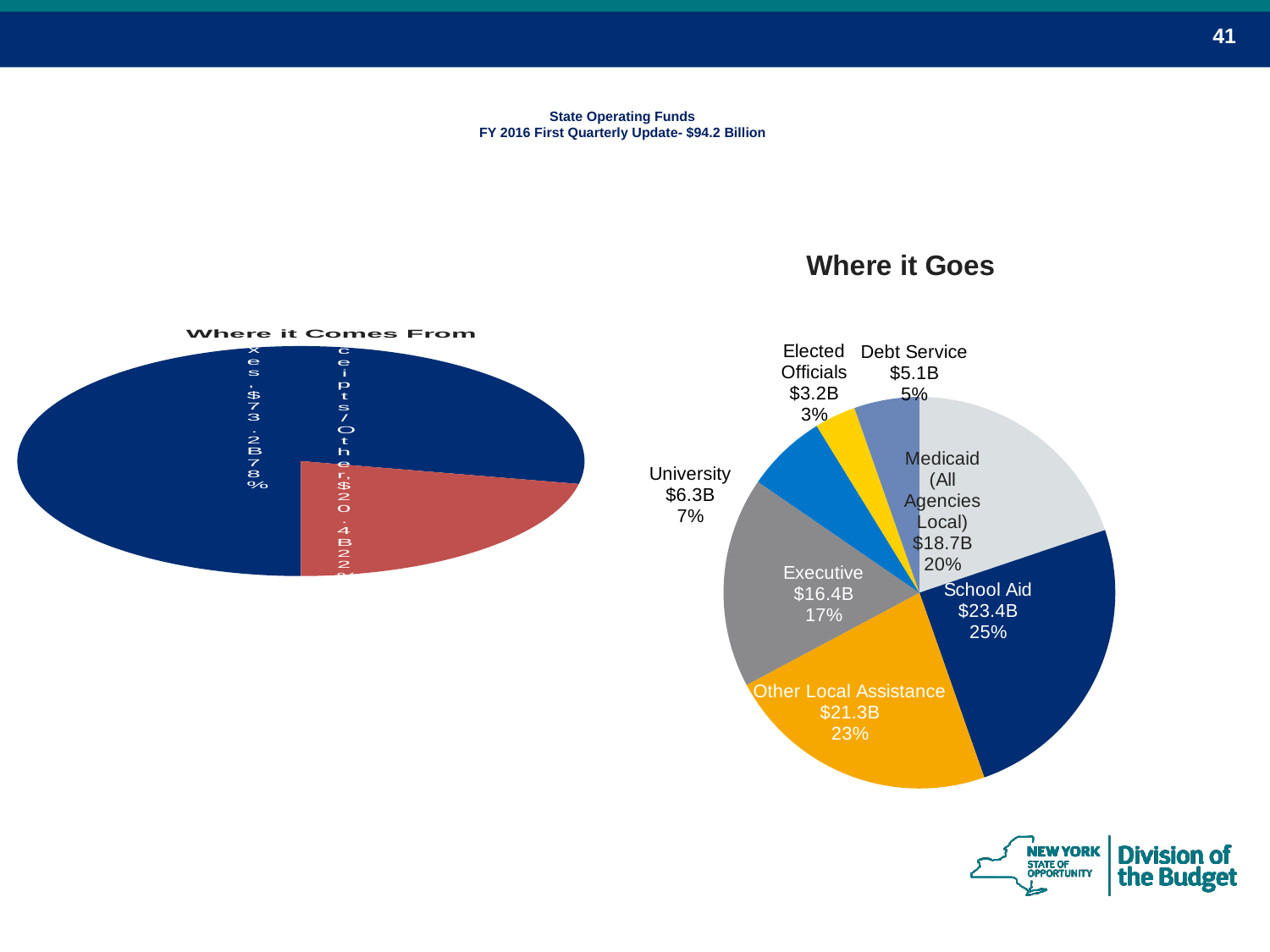

41
# State Operating Funds FY 2016 First Quarterly Update- $94.2 Billion

### Chart: Where it Comes From

| Category | State Operating Funds |
|---|---|
| Taxes | 73.199 |
| Misc Receipts/Other | 20.414 |

### Chart: Where it Goes

| Category | State Operating Funds |
|---|---|
| Medicaid (All Agencies Local) | 18675.0 |
| School Aid | 23378.0 |
| Other Local Assistance | 21268.0 |
| Executive | 16392.0 |
| University | 6250.0 |
| Elected Officials | 3206.0 |
| Debt Service | 5073.0 |